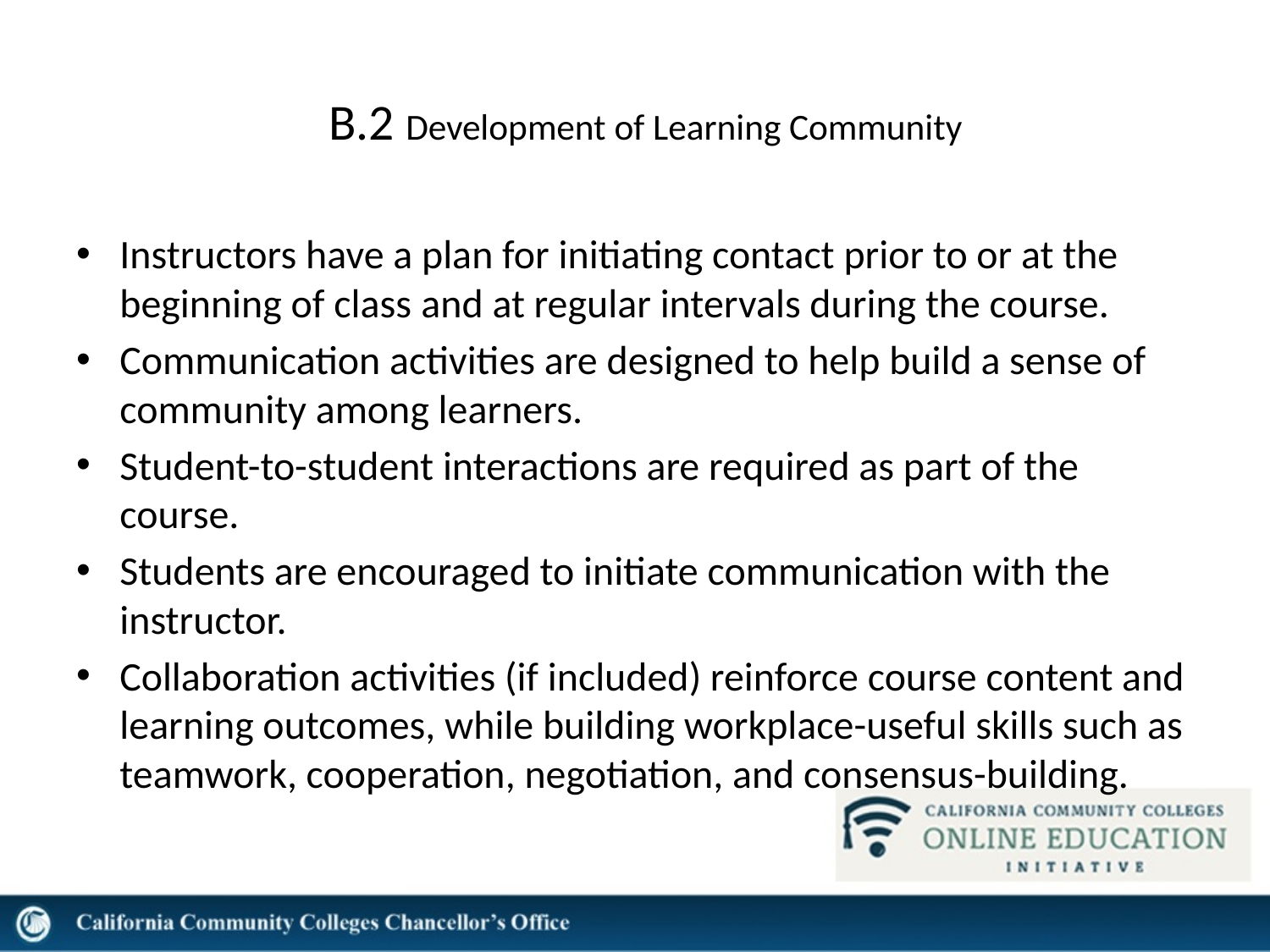

# B.2 Development of Learning Community
Instructors have a plan for initiating contact prior to or at the beginning of class and at regular intervals during the course.
Communication activities are designed to help build a sense of community among learners.
Student-to-student interactions are required as part of the course.
Students are encouraged to initiate communication with the instructor.
Collaboration activities (if included) reinforce course content and learning outcomes, while building workplace-useful skills such as teamwork, cooperation, negotiation, and consensus-building.